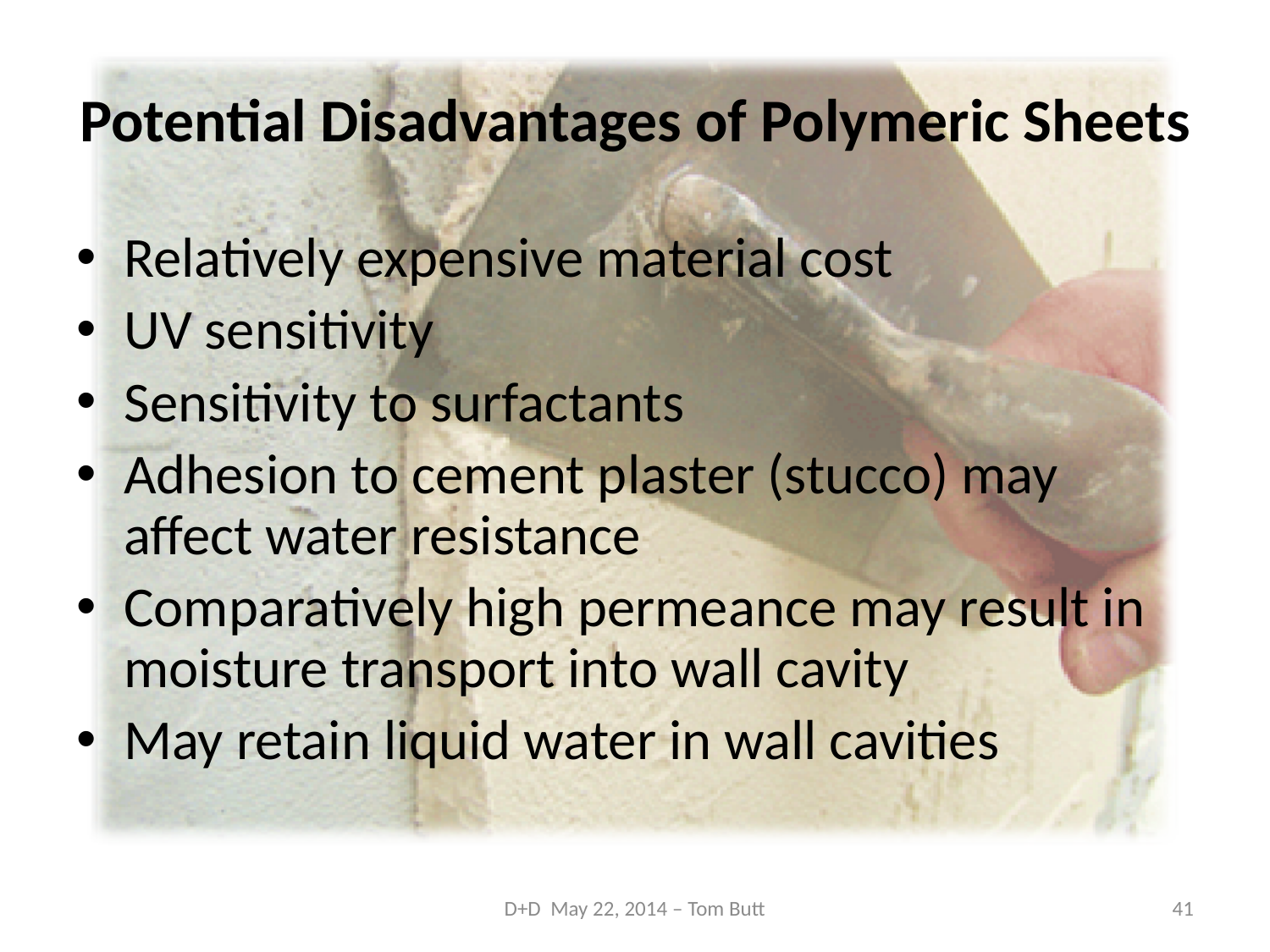

# Potential Disadvantages of Polymeric Sheets
Relatively expensive material cost
UV sensitivity
Sensitivity to surfactants
Adhesion to cement plaster (stucco) may affect water resistance
Comparatively high permeance may result in moisture transport into wall cavity
May retain liquid water in wall cavities
D+D  May 22, 2014 – Tom Butt
41